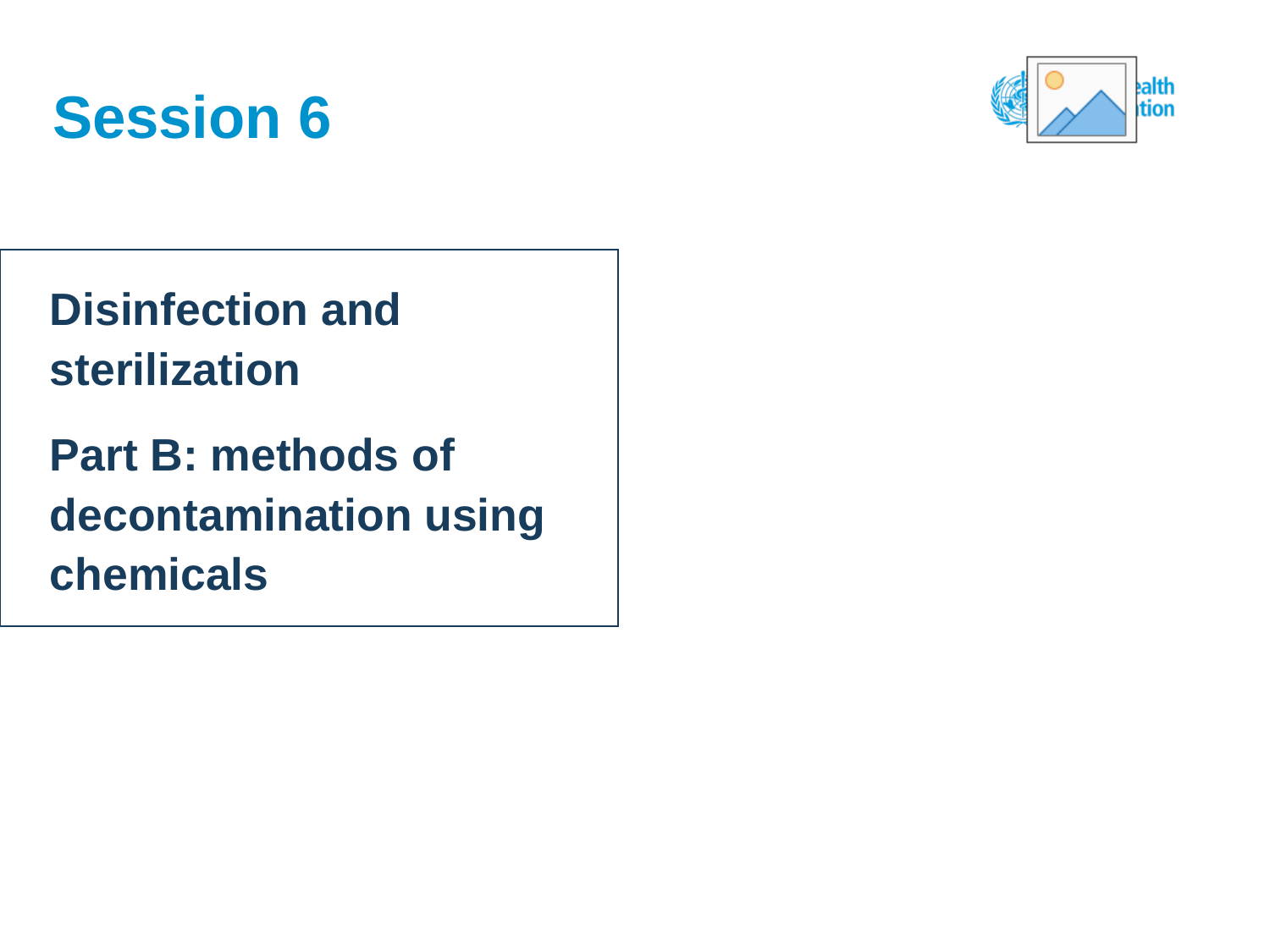

# Session 6

Disinfection and sterilization
Part B: methods of decontamination using chemicals